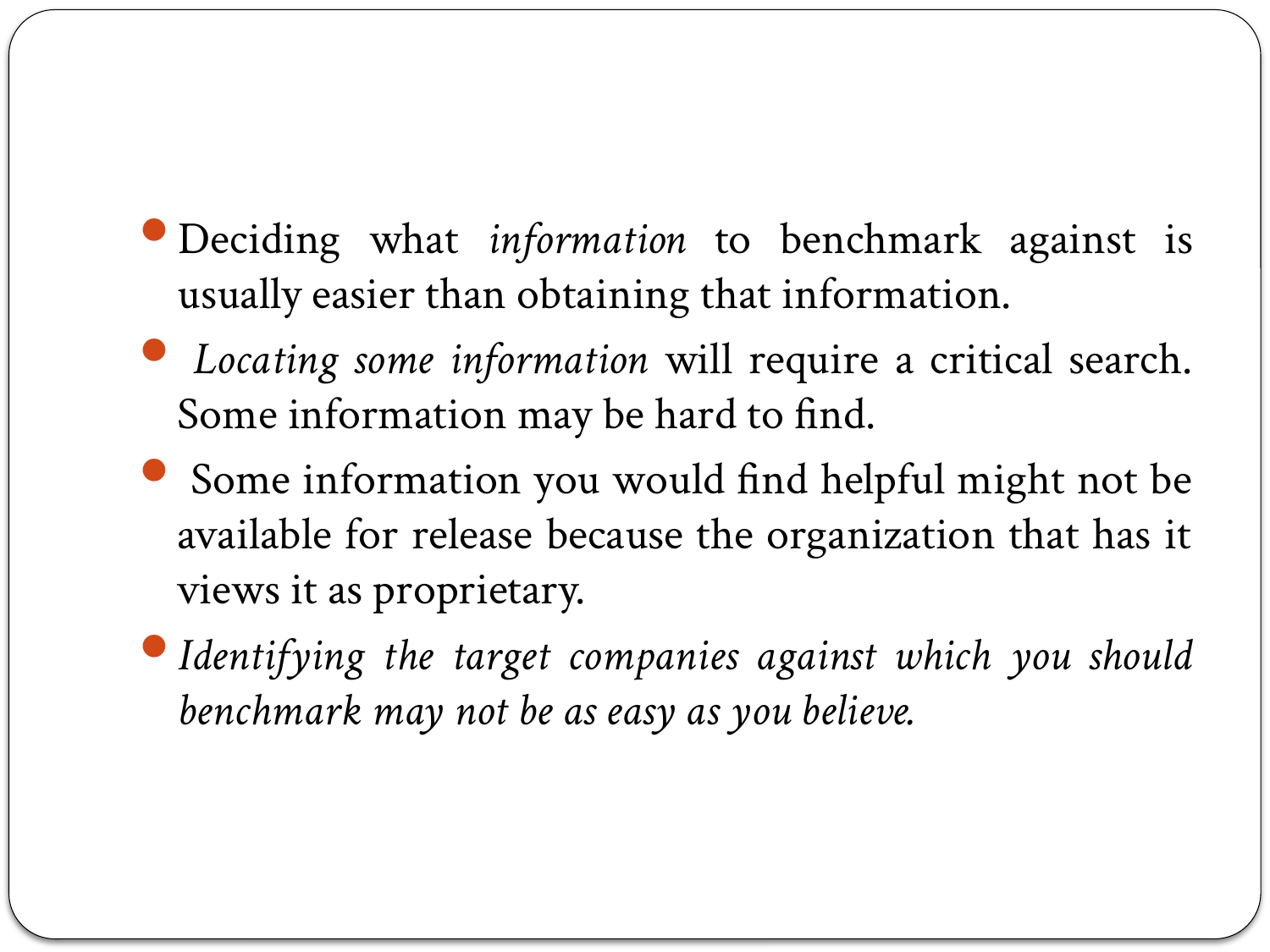

#
Deciding what information to benchmark against is usually easier than obtaining that information.
 Locating some information will require a critical search. Some information may be hard to find.
 Some information you would find helpful might not be available for release because the organization that has it views it as proprietary.
Identifying the target companies against which you should benchmark may not be as easy as you believe.